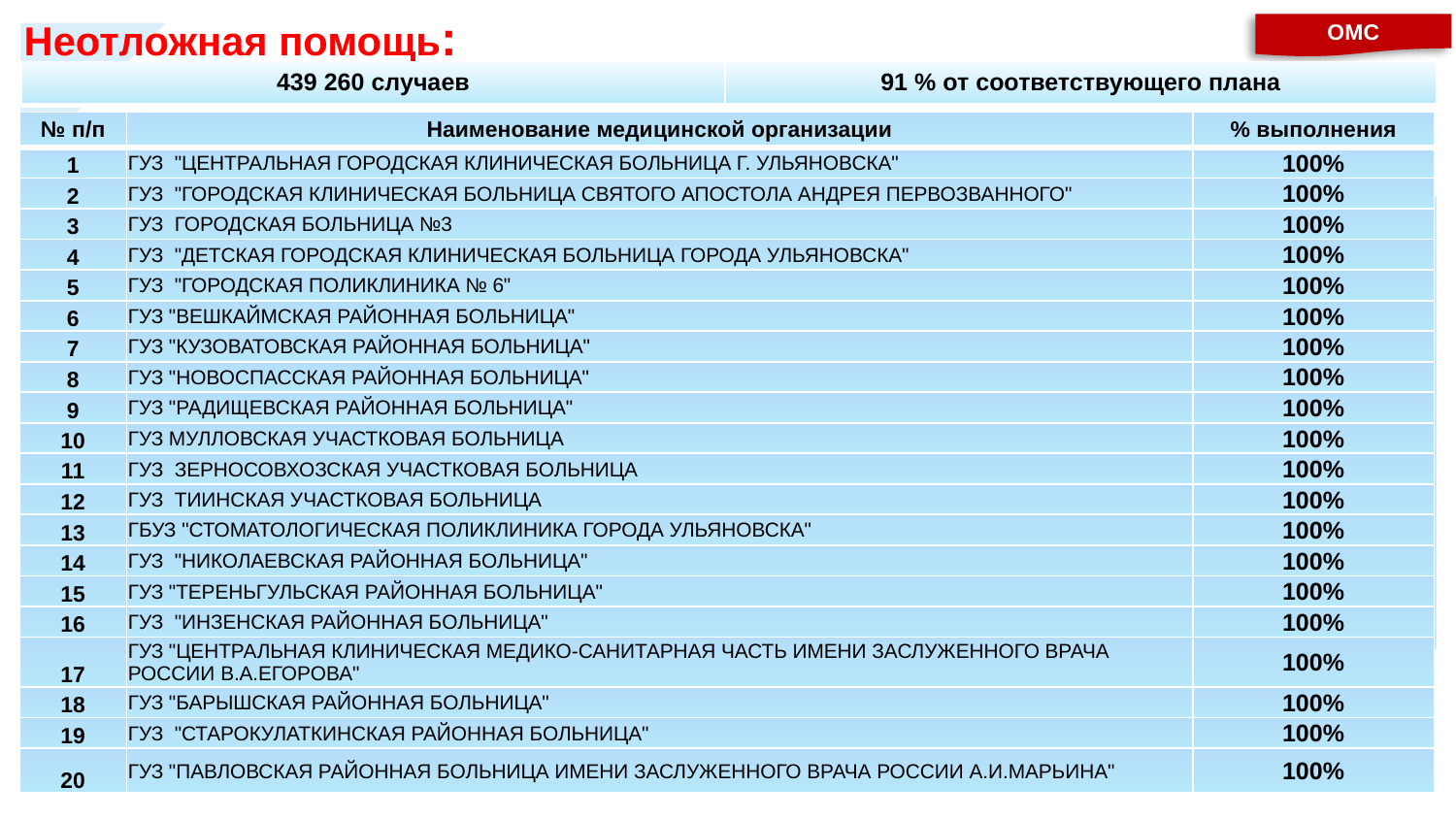

Неотложная помощь:
ОМС

| 439 260 случаев | 91 % от соответствующего плана |
| --- | --- |
| № п/п | Наименование медицинской организации | % выполнения |
| --- | --- | --- |
| 1 | ГУЗ "ЦЕНТРАЛЬНАЯ ГОРОДСКАЯ КЛИНИЧЕСКАЯ БОЛЬНИЦА Г. УЛЬЯНОВСКА" | 100% |
| 2 | ГУЗ "ГОРОДСКАЯ КЛИНИЧЕСКАЯ БОЛЬНИЦА СВЯТОГО АПОСТОЛА АНДРЕЯ ПЕРВОЗВАННОГО" | 100% |
| 3 | ГУЗ ГОРОДСКАЯ БОЛЬНИЦА №3 | 100% |
| 4 | ГУЗ "ДЕТСКАЯ ГОРОДСКАЯ КЛИНИЧЕСКАЯ БОЛЬНИЦА ГОРОДА УЛЬЯНОВСКА" | 100% |
| 5 | ГУЗ "ГОРОДСКАЯ ПОЛИКЛИНИКА № 6" | 100% |
| 6 | ГУЗ "ВЕШКАЙМСКАЯ РАЙОННАЯ БОЛЬНИЦА" | 100% |
| 7 | ГУЗ "КУЗОВАТОВСКАЯ РАЙОННАЯ БОЛЬНИЦА" | 100% |
| 8 | ГУЗ "НОВОСПАССКАЯ РАЙОННАЯ БОЛЬНИЦА" | 100% |
| 9 | ГУЗ "РАДИЩЕВСКАЯ РАЙОННАЯ БОЛЬНИЦА" | 100% |
| 10 | ГУЗ МУЛЛОВСКАЯ УЧАСТКОВАЯ БОЛЬНИЦА | 100% |
| 11 | ГУЗ ЗЕРНОСОВХОЗСКАЯ УЧАСТКОВАЯ БОЛЬНИЦА | 100% |
| 12 | ГУЗ ТИИНСКАЯ УЧАСТКОВАЯ БОЛЬНИЦА | 100% |
| 13 | ГБУЗ "СТОМАТОЛОГИЧЕСКАЯ ПОЛИКЛИНИКА ГОРОДА УЛЬЯНОВСКА" | 100% |
| 14 | ГУЗ "НИКОЛАЕВСКАЯ РАЙОННАЯ БОЛЬНИЦА" | 100% |
| 15 | ГУЗ "ТЕРЕНЬГУЛЬСКАЯ РАЙОННАЯ БОЛЬНИЦА" | 100% |
| 16 | ГУЗ "ИНЗЕНСКАЯ РАЙОННАЯ БОЛЬНИЦА" | 100% |
| 17 | ГУЗ "ЦЕНТРАЛЬНАЯ КЛИНИЧЕСКАЯ МЕДИКО-САНИТАРНАЯ ЧАСТЬ ИМЕНИ ЗАСЛУЖЕННОГО ВРАЧА РОССИИ В.А.ЕГОРОВА" | 100% |
| 18 | ГУЗ "БАРЫШСКАЯ РАЙОННАЯ БОЛЬНИЦА" | 100% |
| 19 | ГУЗ "СТАРОКУЛАТКИНСКАЯ РАЙОННАЯ БОЛЬНИЦА" | 100% |
| 20 | ГУЗ "ПАВЛОВСКАЯ РАЙОННАЯ БОЛЬНИЦА ИМЕНИ ЗАСЛУЖЕННОГО ВРАЧА РОССИИ А.И.МАРЬИНА" | 100% |